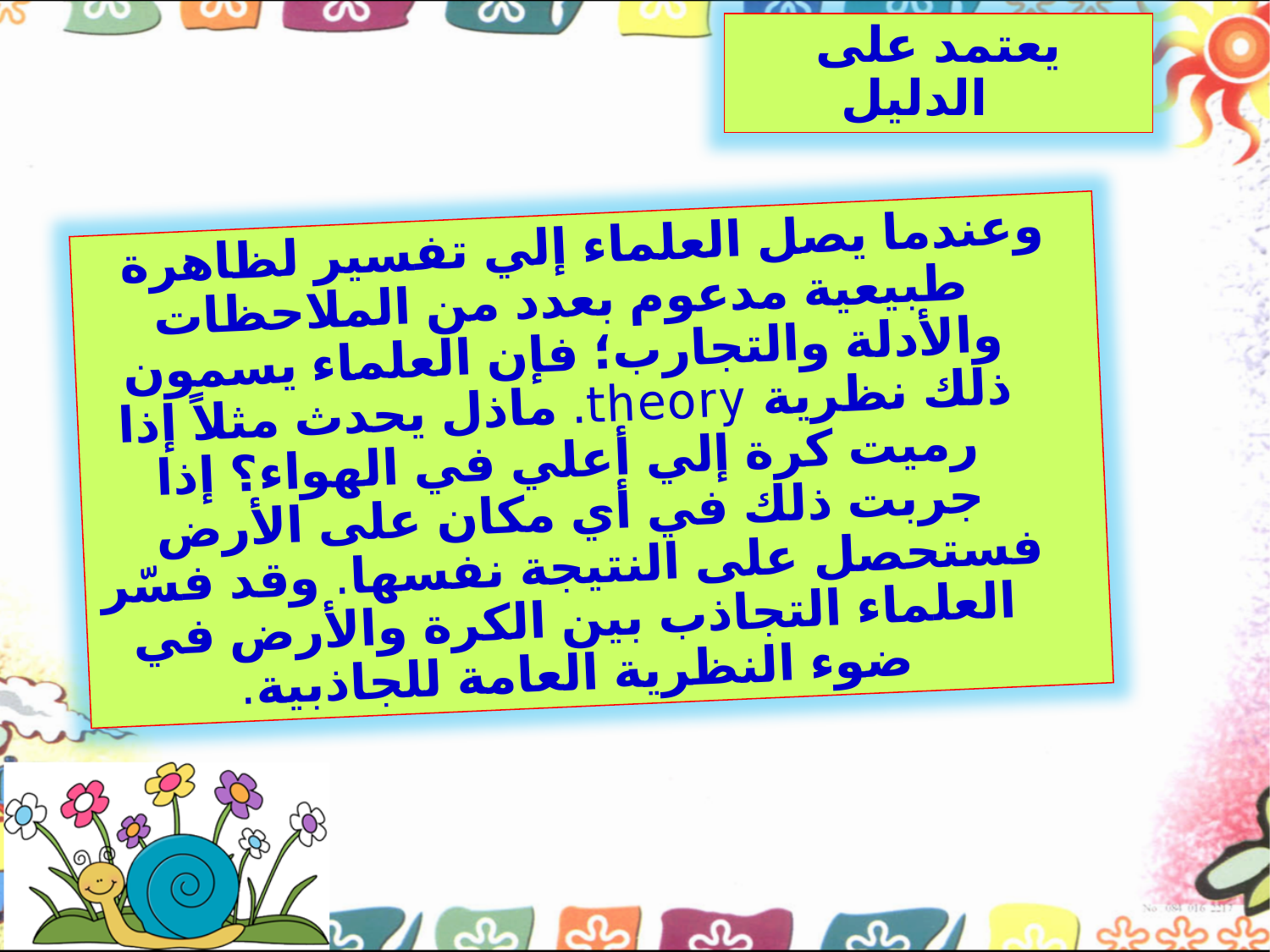

يعتمد على الدليل
وعندما يصل العلماء إلي تفسير لظاهرة طبيعية مدعوم بعدد من الملاحظات والأدلة والتجارب؛ فإن العلماء يسمون ذلك نظرية theory. ماذل يحدث مثلاً إذا رميت كرة إلي أعلي في الهواء؟ إذا جربت ذلك في أي مكان على الأرض فستحصل على النتيجة نفسها. وقد فسّر العلماء التجاذب بين الكرة والأرض في ضوء النظرية العامة للجاذبية.